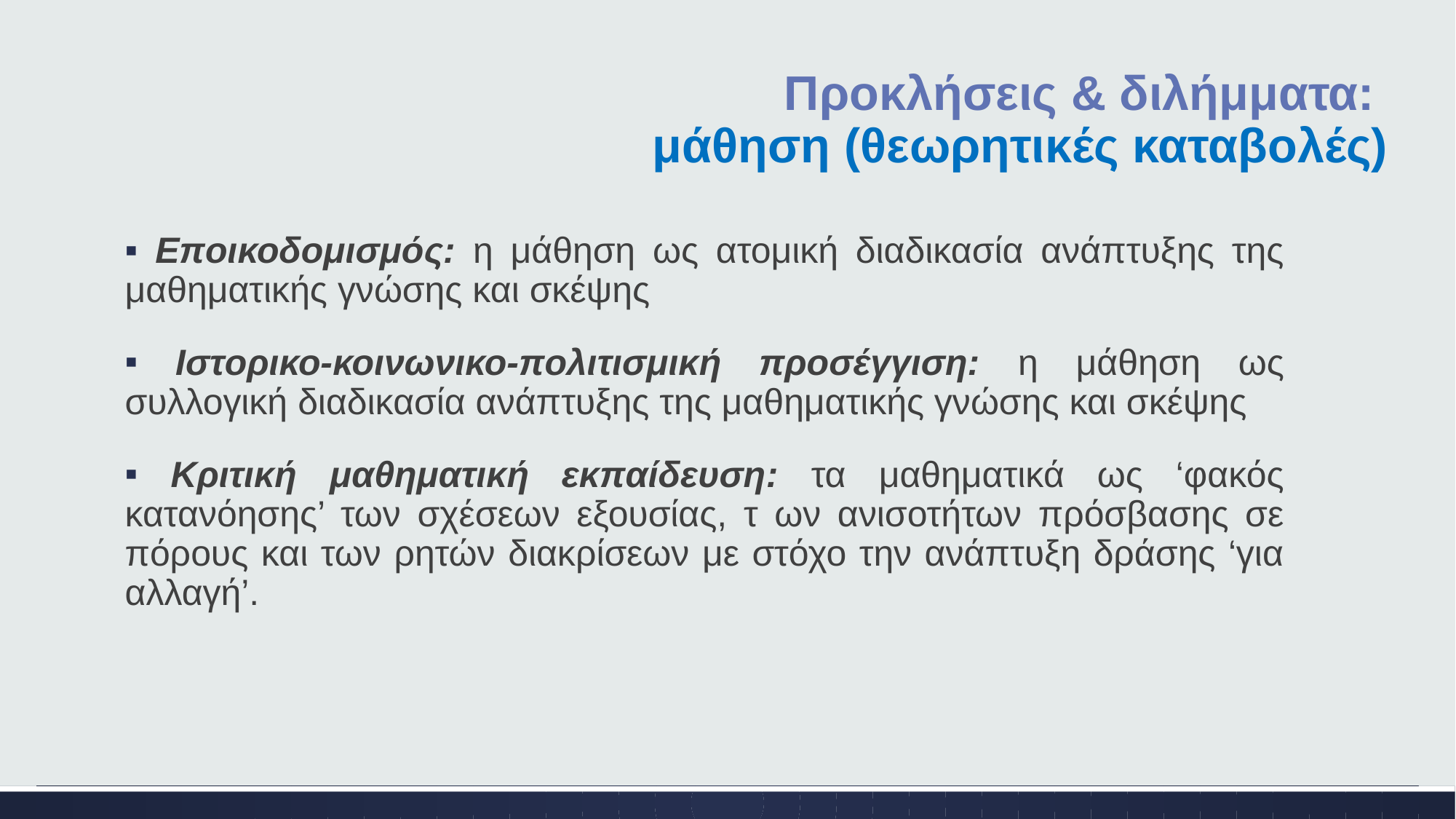

# Προκλήσεις & διλήμματα: μάθηση (θεωρητικές καταβολές)
 Εποικοδομισμός: η μάθηση ως ατομική διαδικασία ανάπτυξης της μαθηματικής γνώσης και σκέψης
 Ιστορικο-κοινωνικο-πολιτισμική προσέγγιση: η μάθηση ως συλλογική διαδικασία ανάπτυξης της μαθηματικής γνώσης και σκέψης
 Κριτική μαθηματική εκπαίδευση: τα μαθηματικά ως ‘φακός κατανόησης’ των σχέσεων εξουσίας, τ ων ανισοτήτων πρόσβασης σε πόρους και των ρητών διακρίσεων με στόχο την ανάπτυξη δράσης ‘για αλλαγή’.